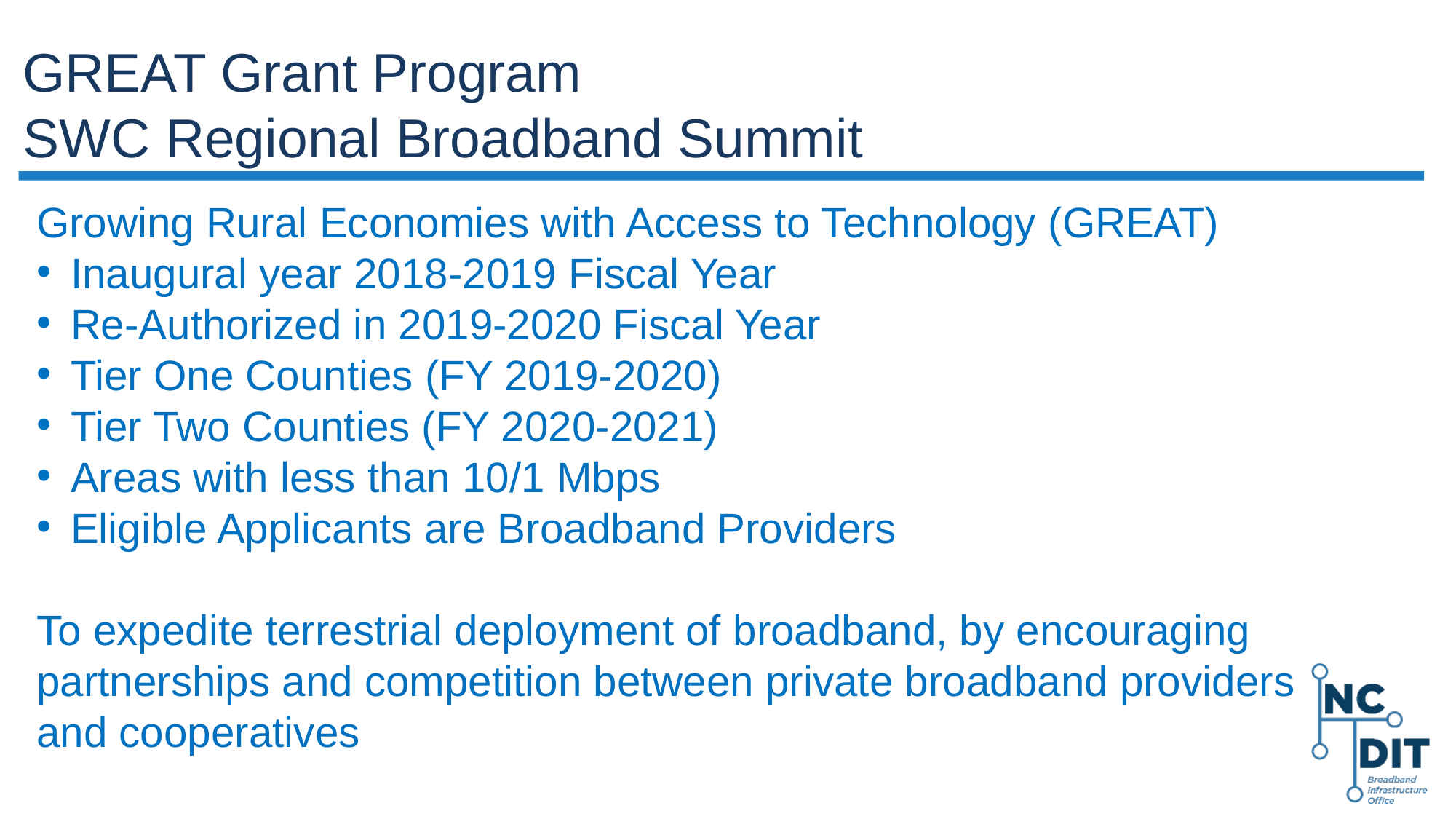

GREAT Grant Program
SWC Regional Broadband Summit

Growing Rural Economies with Access to Technology (GREAT)
Inaugural year 2018-2019 Fiscal Year
Re-Authorized in 2019-2020 Fiscal Year
Tier One Counties (FY 2019-2020)
Tier Two Counties (FY 2020-2021)
Areas with less than 10/1 Mbps
Eligible Applicants are Broadband Providers

To expedite terrestrial deployment of broadband, by encouraging partnerships and competition between private broadband providers and cooperatives